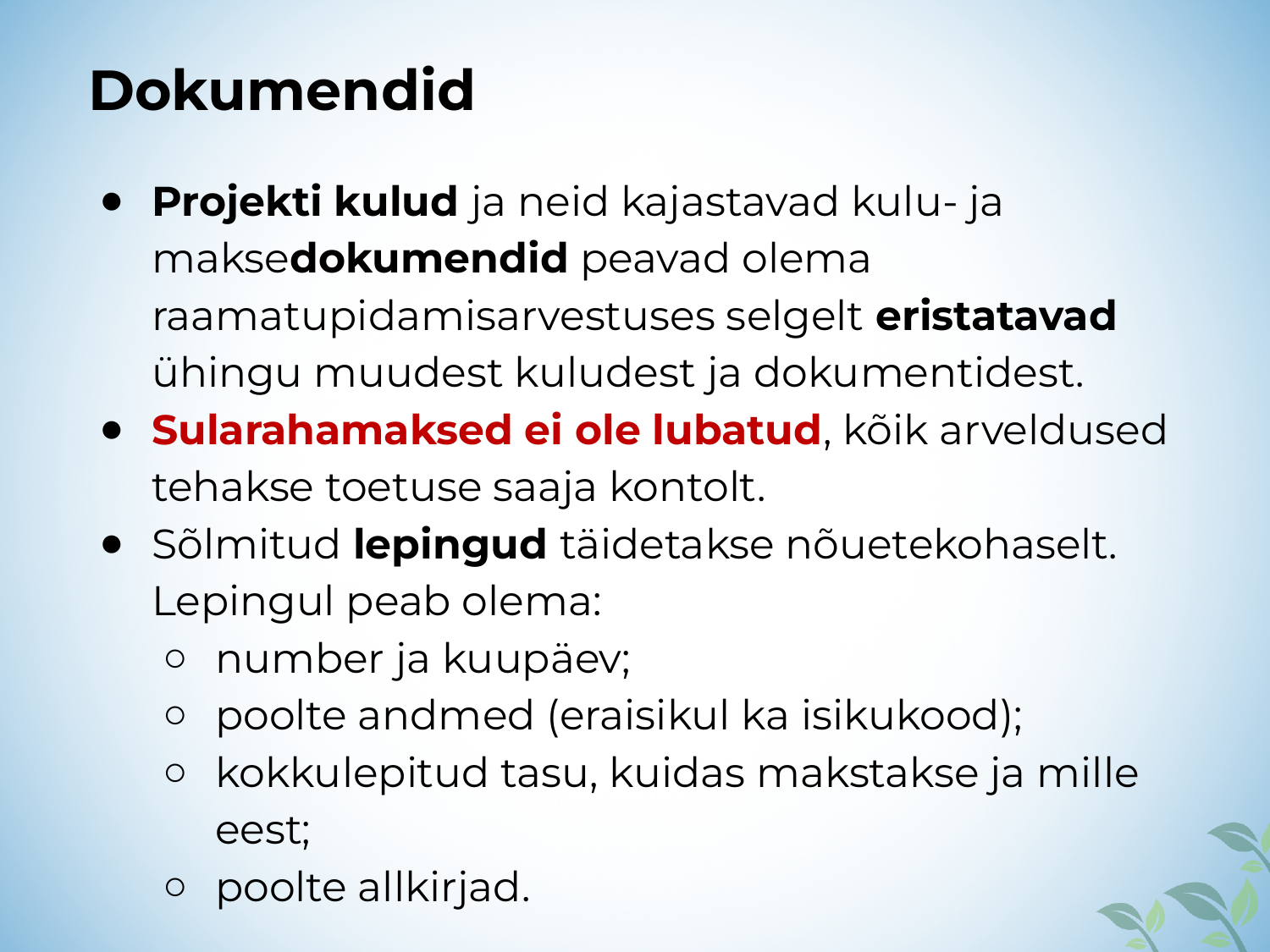

Dokumendid

Projekti kulud ja neid kajastavad kulu- ja maksedokumendid peavad olema raamatupidamisarvestuses selgelt eristatavad ühingu muudest kuludest ja dokumentidest.
Sularahamaksed ei ole lubatud, kõik arveldused tehakse toetuse saaja kontolt.
Sõlmitud lepingud täidetakse nõuetekohaselt. Lepingul peab olema:
number ja kuupäev;
poolte andmed (eraisikul ka isikukood);
kokkulepitud tasu, kuidas makstakse ja mille eest;
poolte allkirjad.